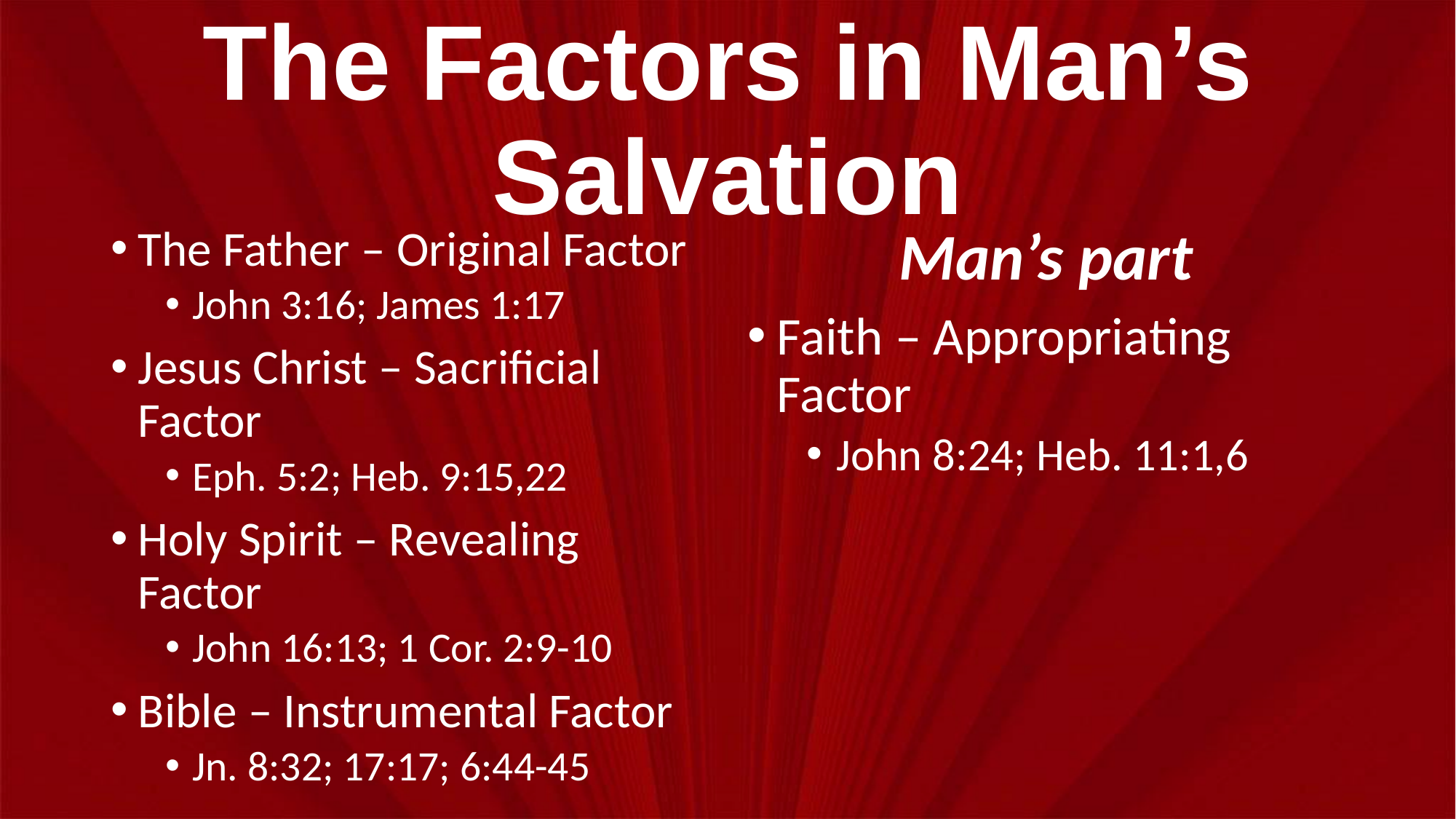

# The Factors in Man’s Salvation
The Father – Original Factor
John 3:16; James 1:17
Jesus Christ – Sacrificial Factor
Eph. 5:2; Heb. 9:15,22
Holy Spirit – Revealing Factor
John 16:13; 1 Cor. 2:9-10
Bible – Instrumental Factor
Jn. 8:32; 17:17; 6:44-45

Man’s part
Faith – Appropriating Factor
John 8:24; Heb. 11:1,6